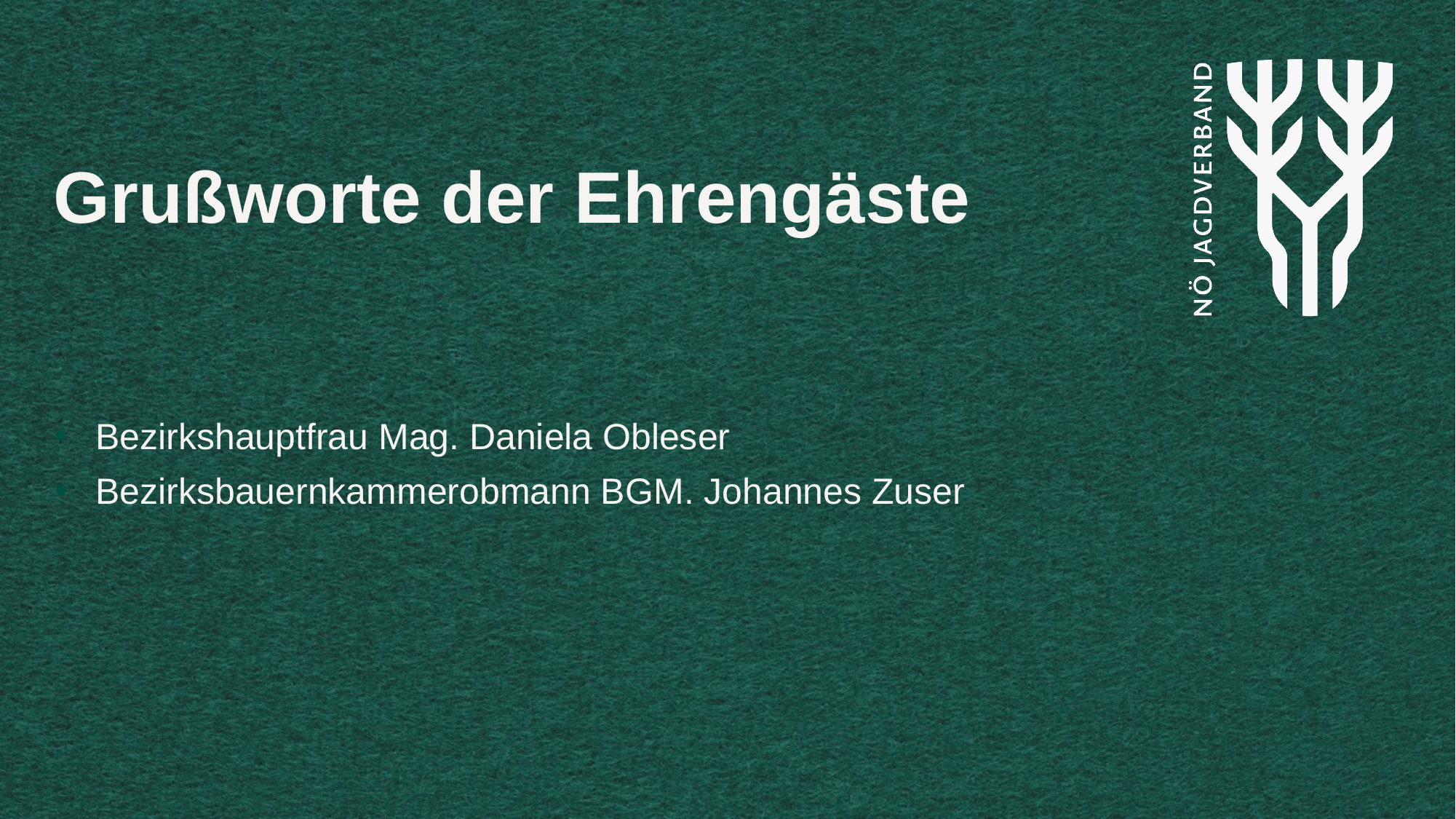

# Grußworte der Ehrengäste

Bezirkshauptfrau Mag. Daniela Obleser
Bezirksbauernkammerobmann BGM. Johannes Zuser